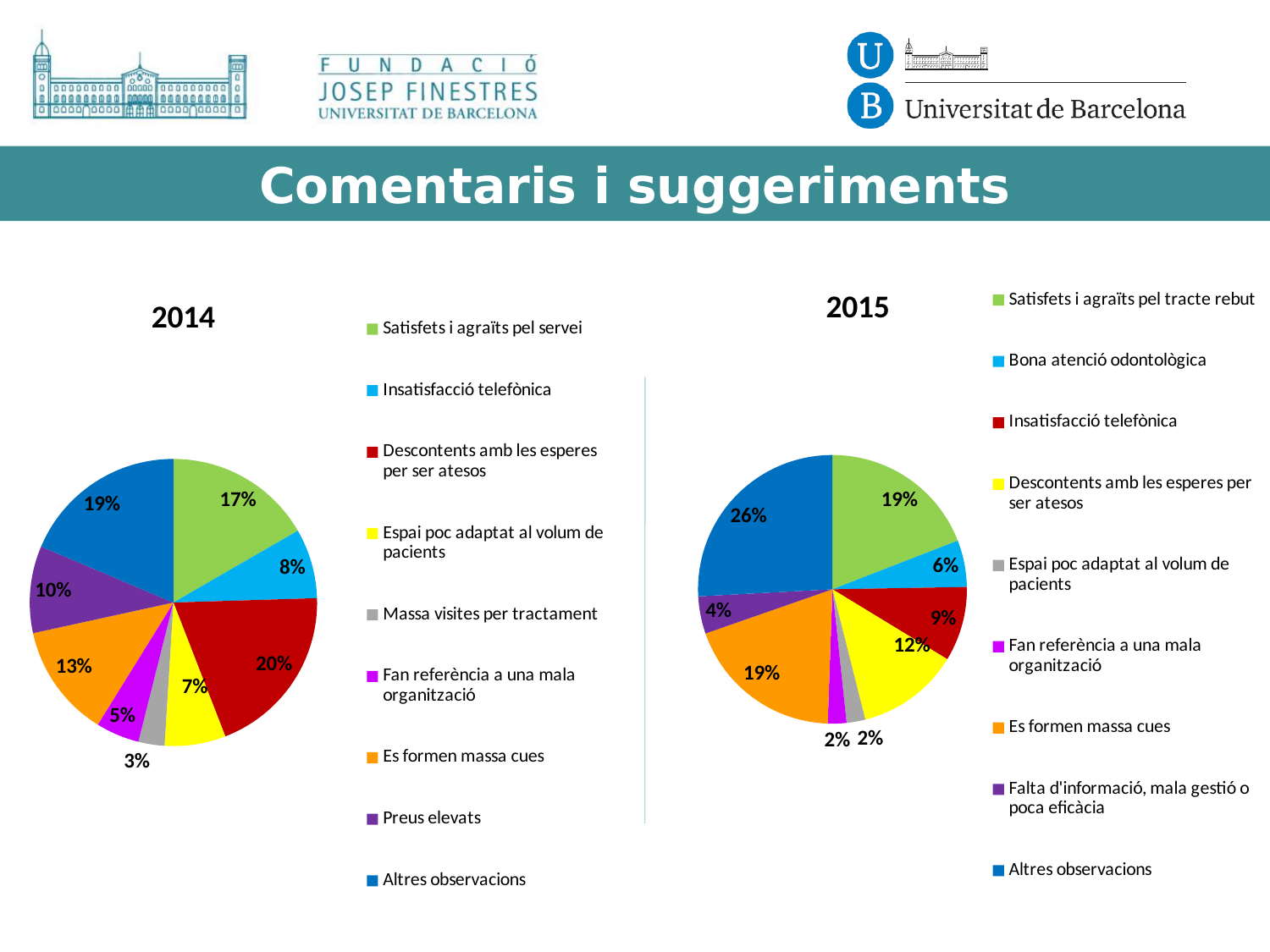

# Comentaris i suggeriments

### Chart

| Category | Ventas |
|---|---|
| Satisfets i agraïts pel tracte rebut | 17.0 |
| Bona atenció odontològica | 5.0 |
| Insatisfacció telefònica | 8.0 |
| Descontents amb les esperes per ser atesos | 11.0 |
| Espai poc adaptat al volum de pacients | 2.0 |
| Fan referència a una mala organització | 2.0 |
| Es formen massa cues | 17.0 |
| Falta d'informació, mala gestió o poca eficàcia | 4.0 |
| Altres observacions | 23.0 |

### Chart

| Category | Ventas |
|---|---|
| Satisfets i agraïts pel servei | 17.0 |
| Insatisfacció telefònica | 8.0 |
| Descontents amb les esperes per ser atesos | 20.0 |
| Espai poc adaptat al volum de pacients | 7.0 |
| Massa visites per tractament | 3.0 |
| Fan referència a una mala organització | 5.0 |
| Es formen massa cues | 13.0 |
| Preus elevats | 10.0 |
| Altres observacions | 19.0 |